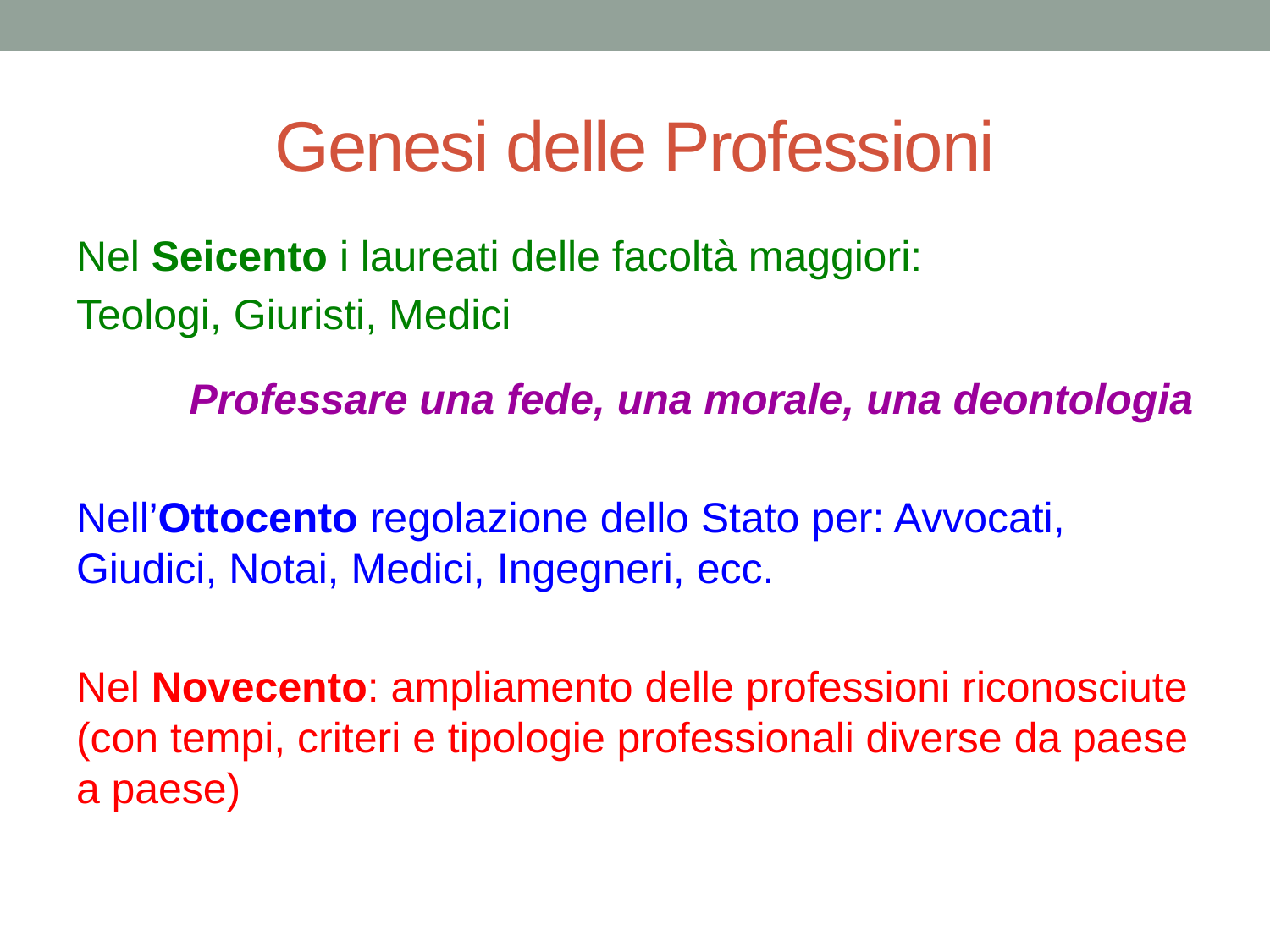

# Genesi delle Professioni
Nel Seicento i laureati delle facoltà maggiori:
Teologi, Giuristi, Medici

Professare una fede, una morale, una deontologia

Nell’Ottocento regolazione dello Stato per: Avvocati, Giudici, Notai, Medici, Ingegneri, ecc.

Nel Novecento: ampliamento delle professioni riconosciute (con tempi, criteri e tipologie professionali diverse da paese a paese)